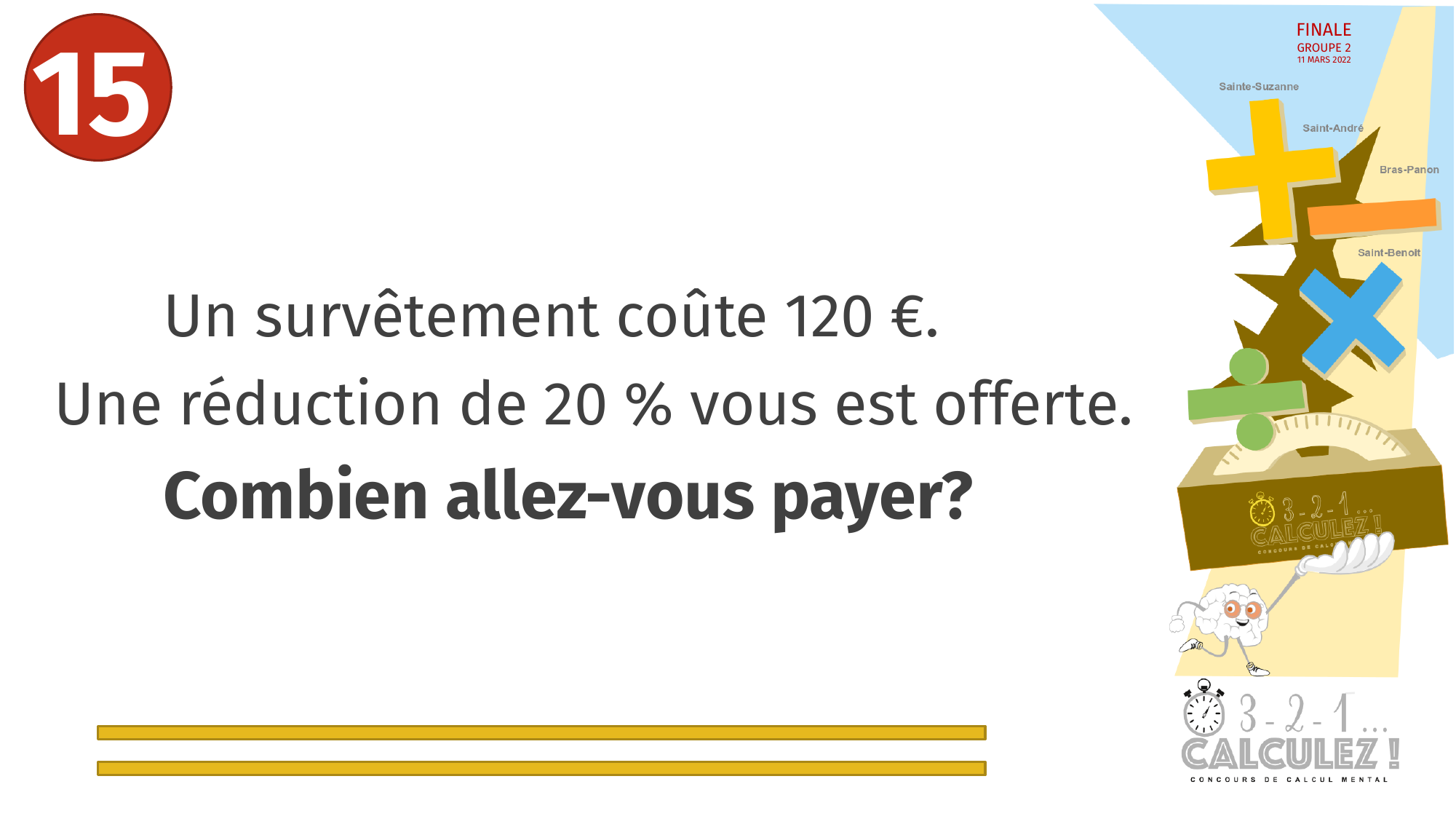

15
FINALE
GROUPE 2
11 MARS 2022

	Un survêtement coûte 120 €.
Une réduction de 20 % vous est offerte.
	Combien allez-vous payer?